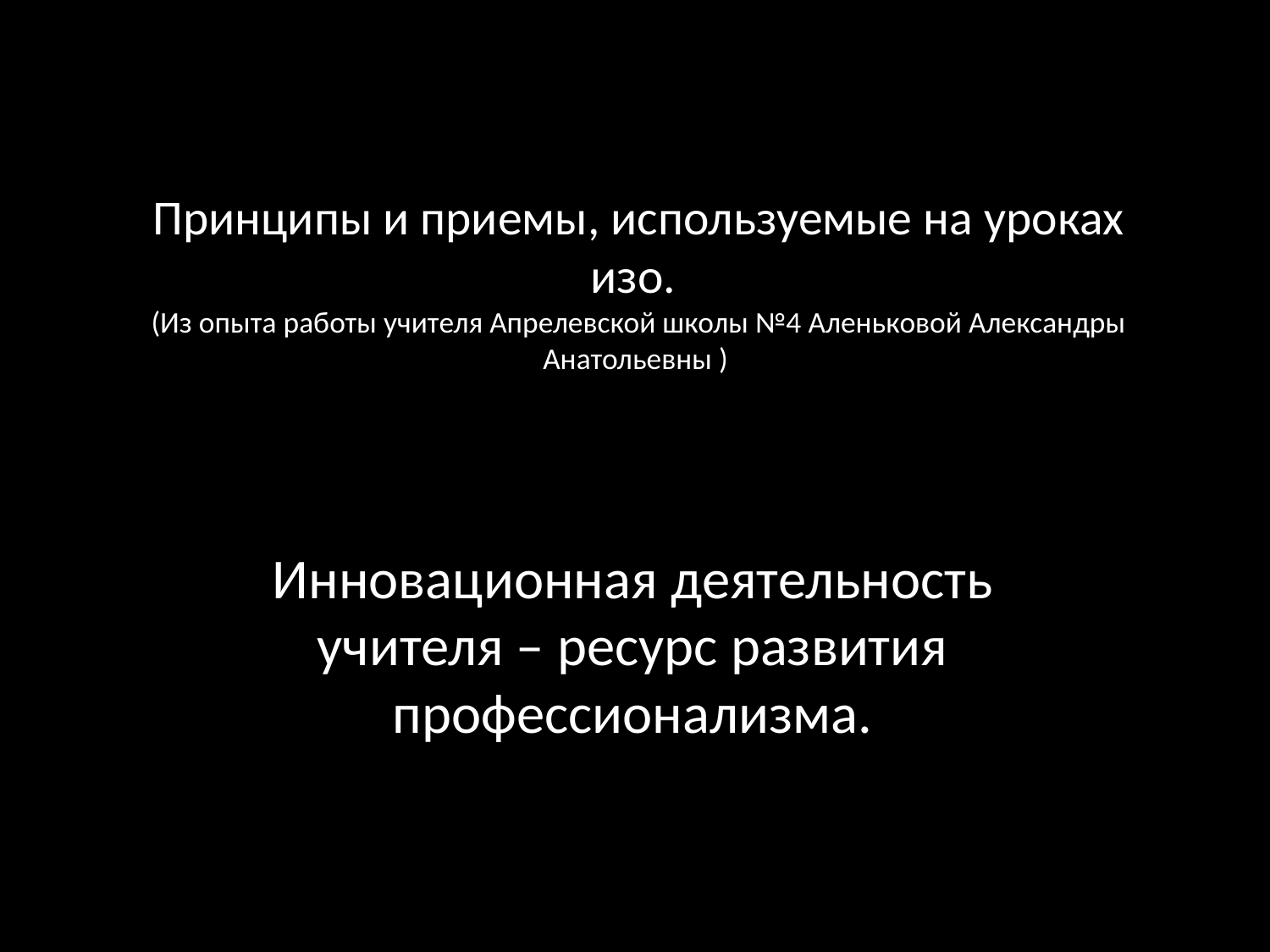

# Принципы и приемы, используемые на уроках изо. (Из опыта работы учителя Апрелевской школы №4 Аленьковой Александры Анатольевны )
Инновационная деятельность учителя – ресурс развития профессионализма.